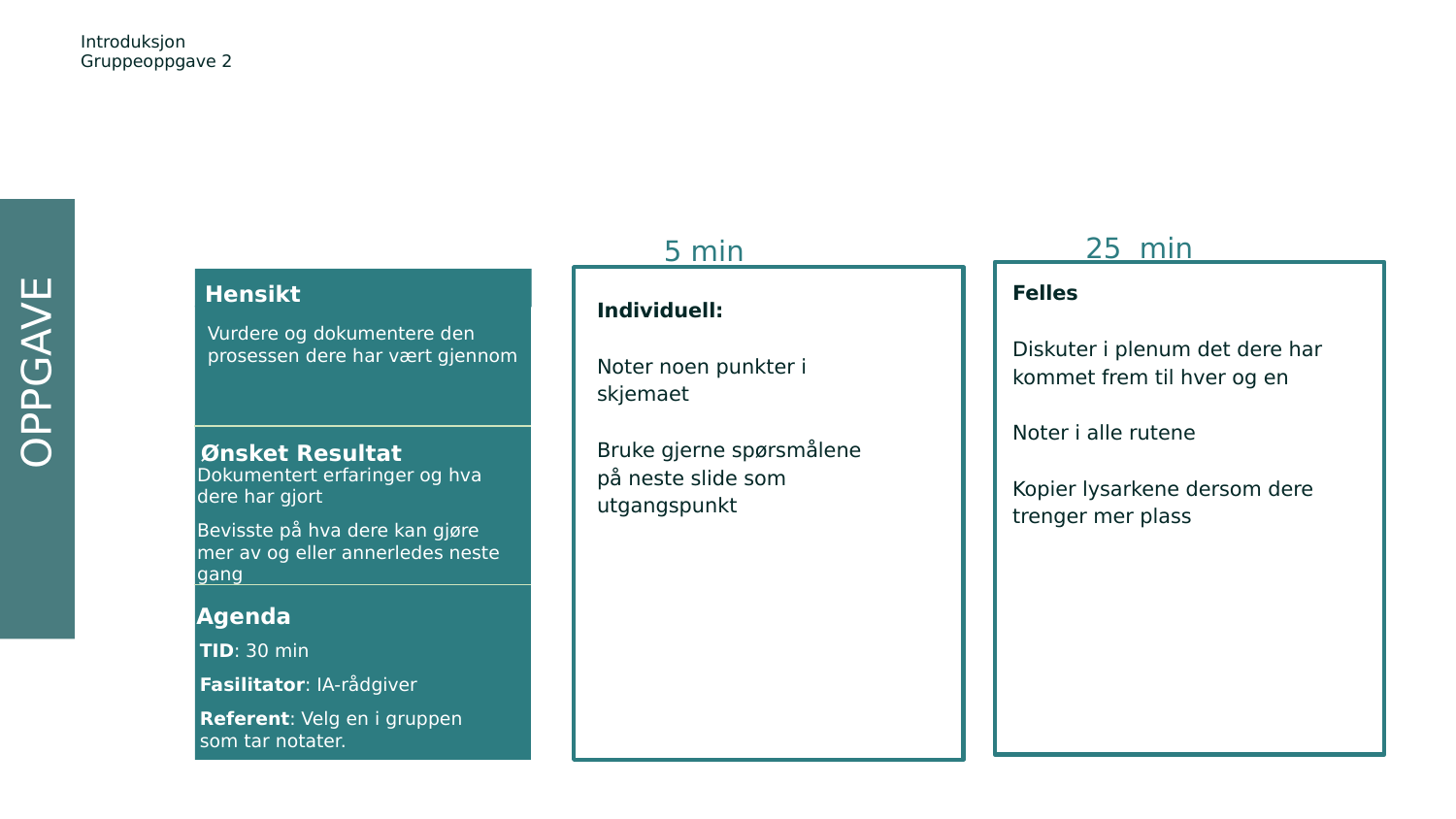

# Introduksjon Gruppeoppgave 2

OPPGAVE
25  min
5 min

Felles

Diskuter i plenum det dere har kommet frem til hver og en

Noter i alle rutene

Kopier lysarkene dersom dere trenger mer plass

Hensikt
Individuell:

Noter noen punkter i skjemaet

Bruke gjerne spørsmålene på neste slide som utgangspunkt

Vurdere og dokumentere den prosessen dere har vært gjennom
Ønsket Resultat

Dokumentert erfaringer og hva dere har gjort
Bevisste på hva dere kan gjøre mer av og eller annerledes neste gang
Agenda

TID: 30 min
Fasilitator: IA-rådgiver
Referent: Velg en i gruppen som tar notater.